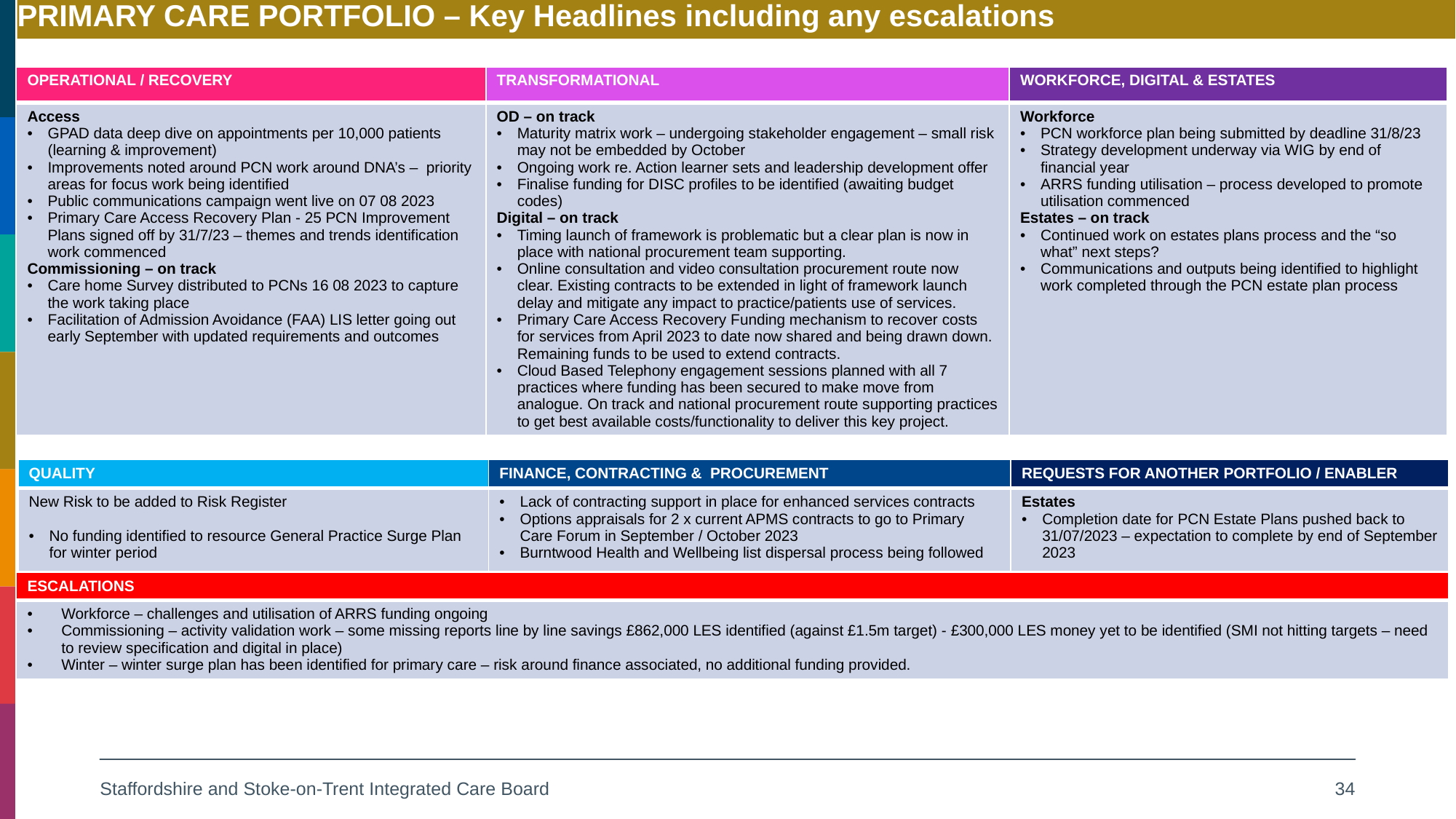

# Primary Care Portfolio – Key Headlines including any escalations
| OPERATIONAL / RECOVERY | TRANSFORMATIONAL | WORKFORCE, DIGITAL & ESTATES |
| --- | --- | --- |
| Access GPAD data deep dive on appointments per 10,000 patients (learning & improvement) Improvements noted around PCN work around DNA’s – priority areas for focus work being identified Public communications campaign went live on 07 08 2023 Primary Care Access Recovery Plan - 25 PCN Improvement Plans signed off by 31/7/23 – themes and trends identification work commenced Commissioning – on track Care home Survey distributed to PCNs 16 08 2023 to capture the work taking place Facilitation of Admission Avoidance (FAA) LIS letter going out early September with updated requirements and outcomes | OD – on track Maturity matrix work – undergoing stakeholder engagement – small risk may not be embedded by October Ongoing work re. Action learner sets and leadership development offer Finalise funding for DISC profiles to be identified (awaiting budget codes) Digital – on track Timing launch of framework is problematic but a clear plan is now in place with national procurement team supporting. Online consultation and video consultation procurement route now clear. Existing contracts to be extended in light of framework launch delay and mitigate any impact to practice/patients use of services. Primary Care Access Recovery Funding mechanism to recover costs for services from April 2023 to date now shared and being drawn down. Remaining funds to be used to extend contracts. Cloud Based Telephony engagement sessions planned with all 7 practices where funding has been secured to make move from analogue. On track and national procurement route supporting practices to get best available costs/functionality to deliver this key project. | Workforce PCN workforce plan being submitted by deadline 31/8/23 Strategy development underway via WIG by end of financial year ARRS funding utilisation – process developed to promote utilisation commenced Estates – on track Continued work on estates plans process and the “so what” next steps? Communications and outputs being identified to highlight work completed through the PCN estate plan process |
| QUALITY | FINANCE, CONTRACTING & PROCUREMENT | REQUESTS FOR ANOTHER PORTFOLIO / ENABLER |
| --- | --- | --- |
| New Risk to be added to Risk Register No funding identified to resource General Practice Surge Plan for winter period | Lack of contracting support in place for enhanced services contracts Options appraisals for 2 x current APMS contracts to go to Primary Care Forum in September / October 2023 Burntwood Health and Wellbeing list dispersal process being followed | Estates Completion date for PCN Estate Plans pushed back to 31/07/2023 – expectation to complete by end of September 2023 |
| ESCALATIONS |
| --- |
| Workforce – challenges and utilisation of ARRS funding ongoing Commissioning – activity validation work – some missing reports line by line savings £862,000 LES identified (against £1.5m target) - £300,000 LES money yet to be identified (SMI not hitting targets – need to review specification and digital in place) Winter – winter surge plan has been identified for primary care – risk around finance associated, no additional funding provided. |
Staffordshire and Stoke-on-Trent Integrated Care Board

34